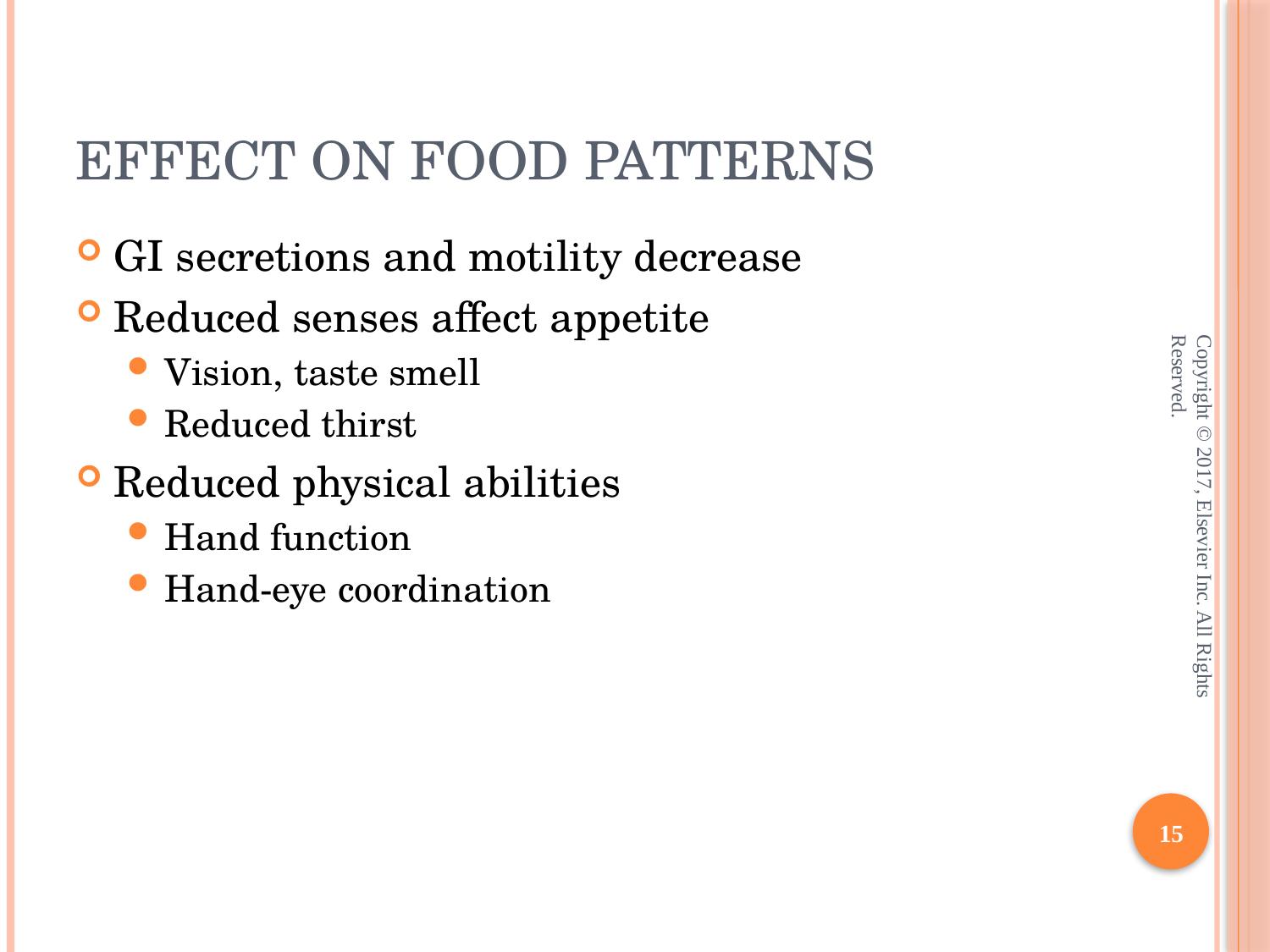

# Effect on Food Patterns
GI secretions and motility decrease
Reduced senses affect appetite
Vision, taste smell
Reduced thirst
Reduced physical abilities
Hand function
Hand-eye coordination
Copyright © 2017, Elsevier Inc. All Rights Reserved.
15